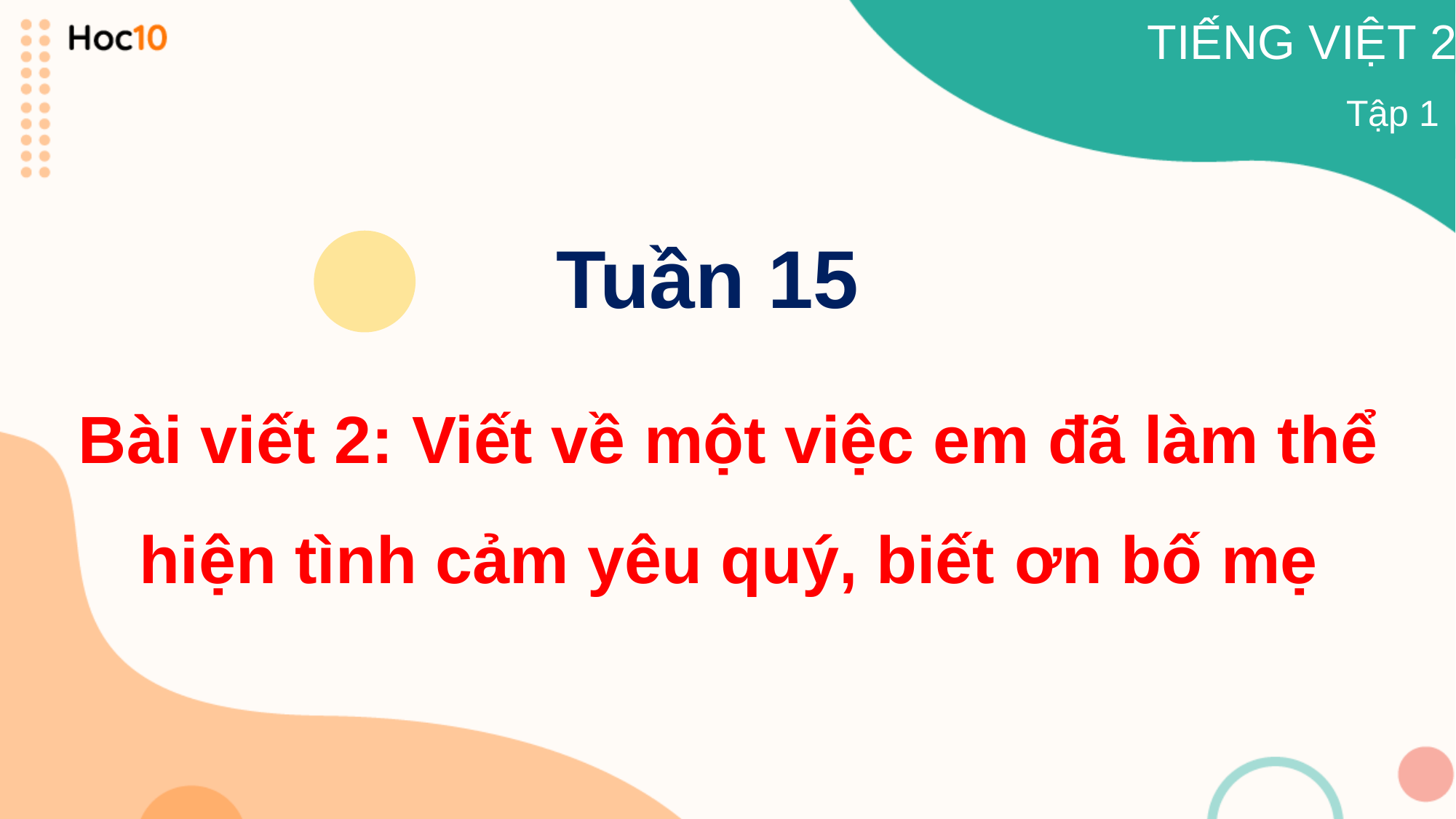

TIẾNG VIỆT 2
Tập 1
Tuần 15
Bài viết 2: Viết về một việc em đã làm thể hiện tình cảm yêu quý, biết ơn bố mẹ